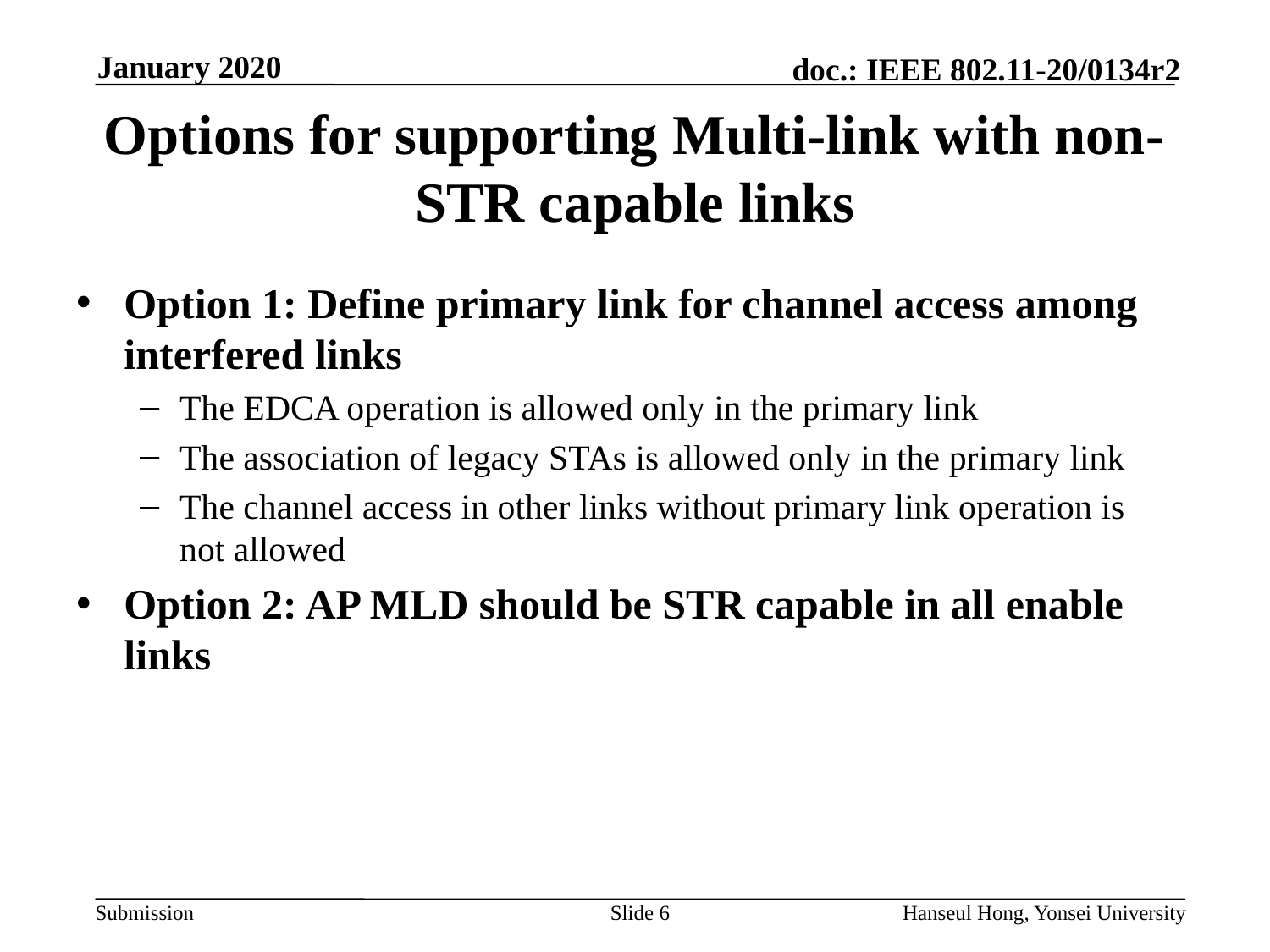

# Options for supporting Multi-link with non-STR capable links
Option 1: Define primary link for channel access among interfered links
The EDCA operation is allowed only in the primary link
The association of legacy STAs is allowed only in the primary link
The channel access in other links without primary link operation is not allowed
Option 2: AP MLD should be STR capable in all enable links